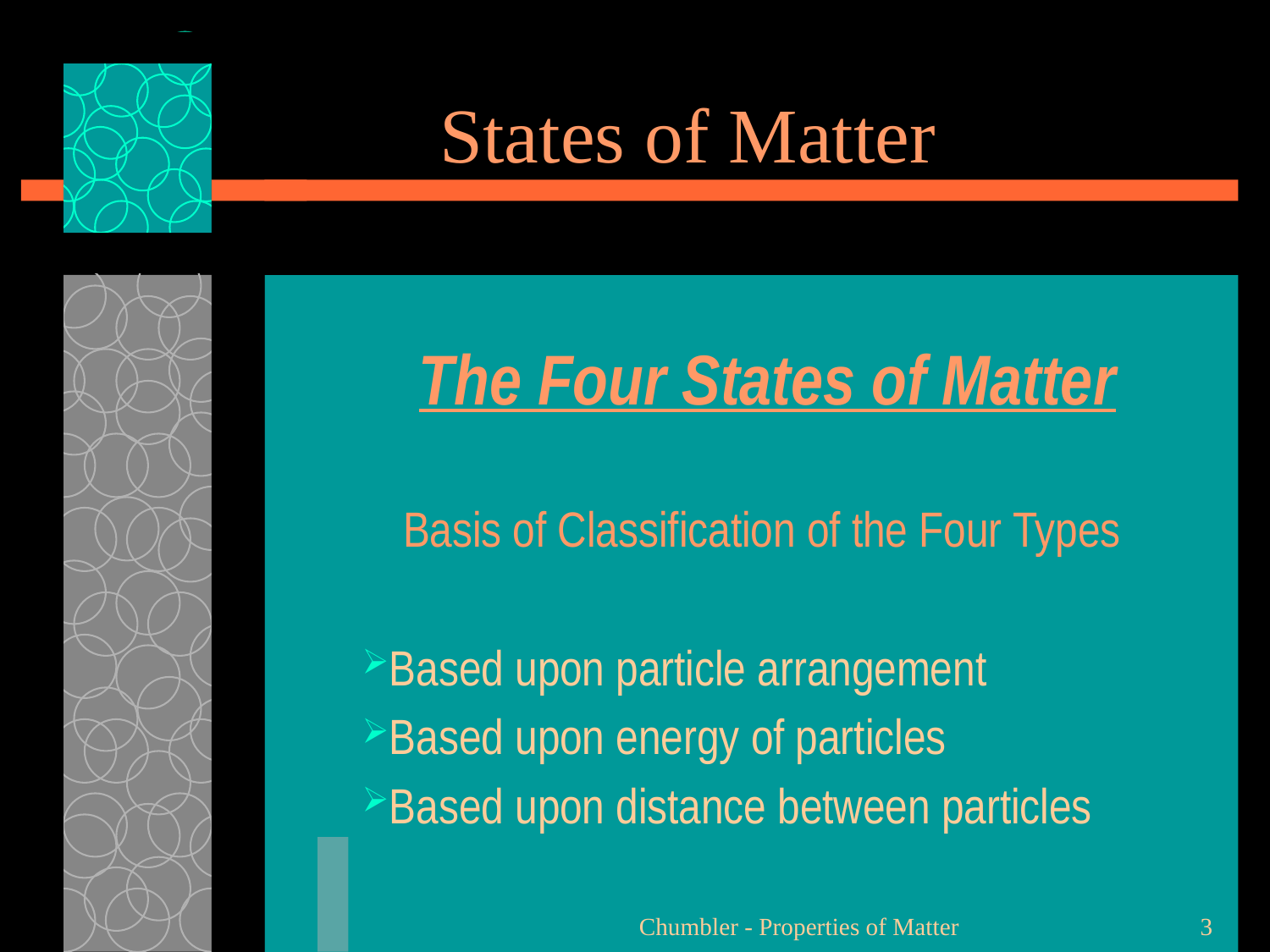

# States of Matter
 The Four States of Matter

Basis of Classification of the Four Types

Based upon particle arrangement
Based upon energy of particles
Based upon distance between particles

Chumbler - Properties of Matter
3